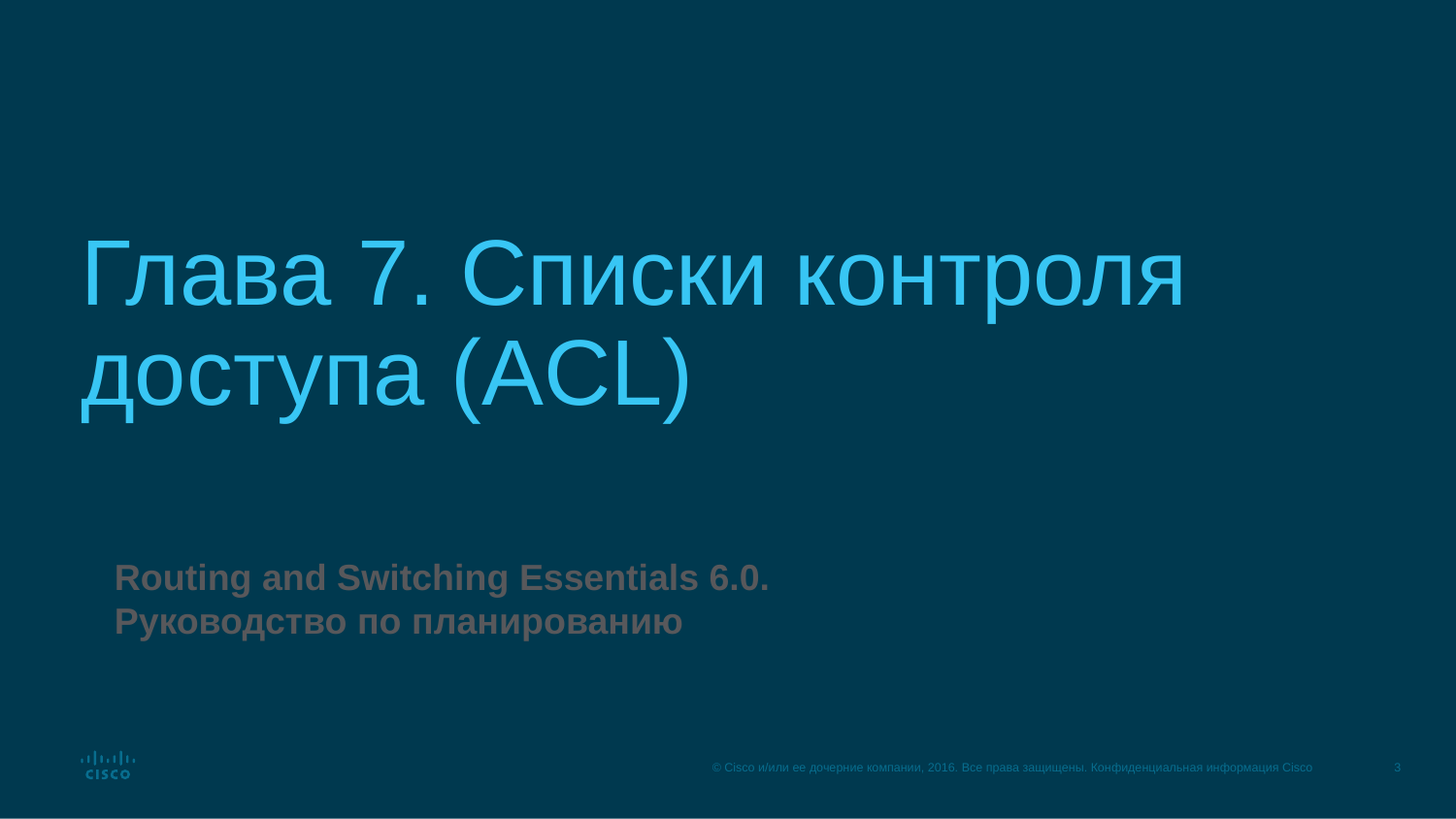

# Глава 7. Списки контроля доступа (ACL)
Routing and Switching Essentials 6.0. Руководство по планированию